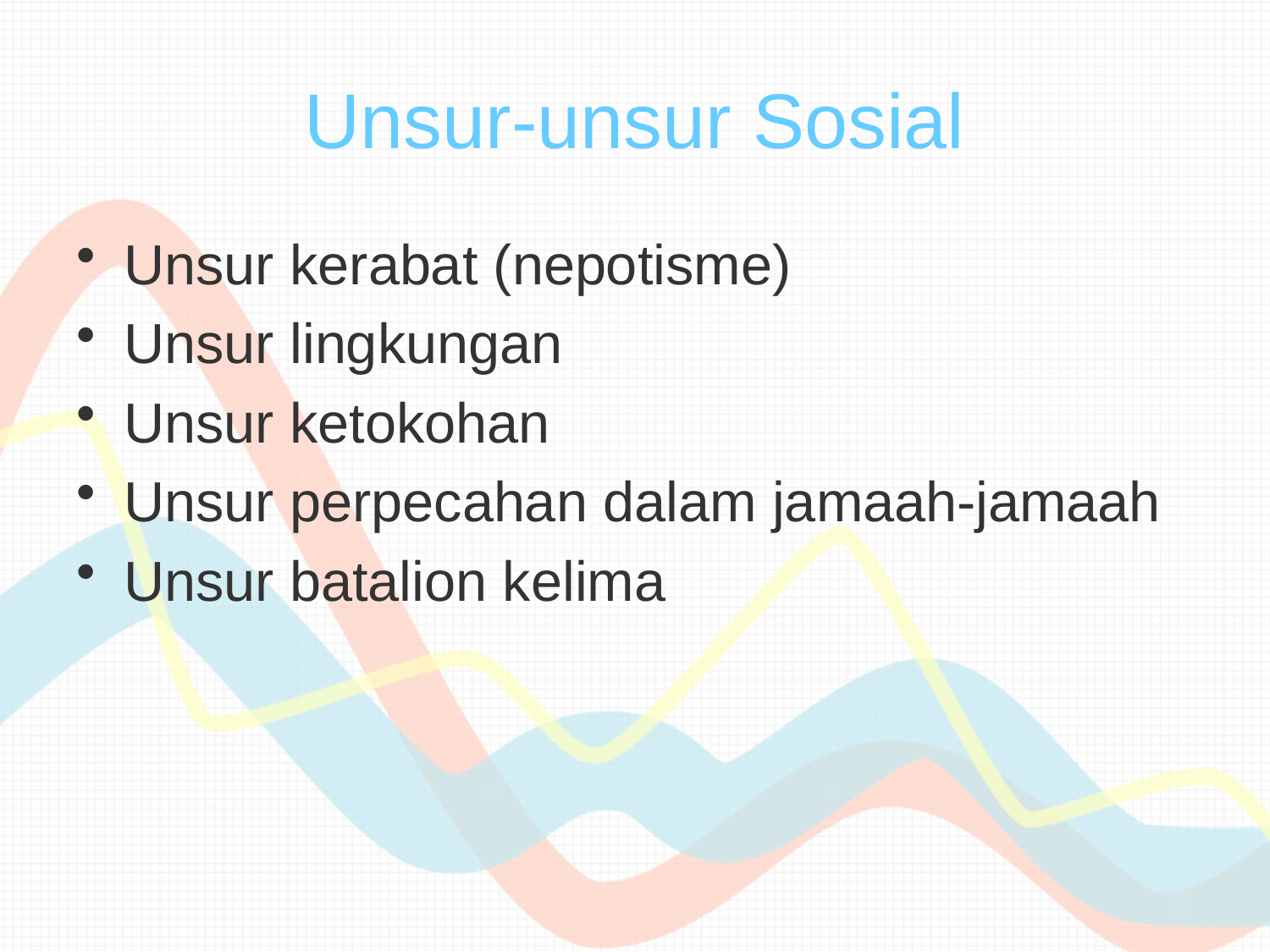

# Unsur-unsur Sosial
Unsur kerabat (nepotisme)
Unsur lingkungan
Unsur ketokohan
Unsur perpecahan dalam jamaah-jamaah
Unsur batalion kelima